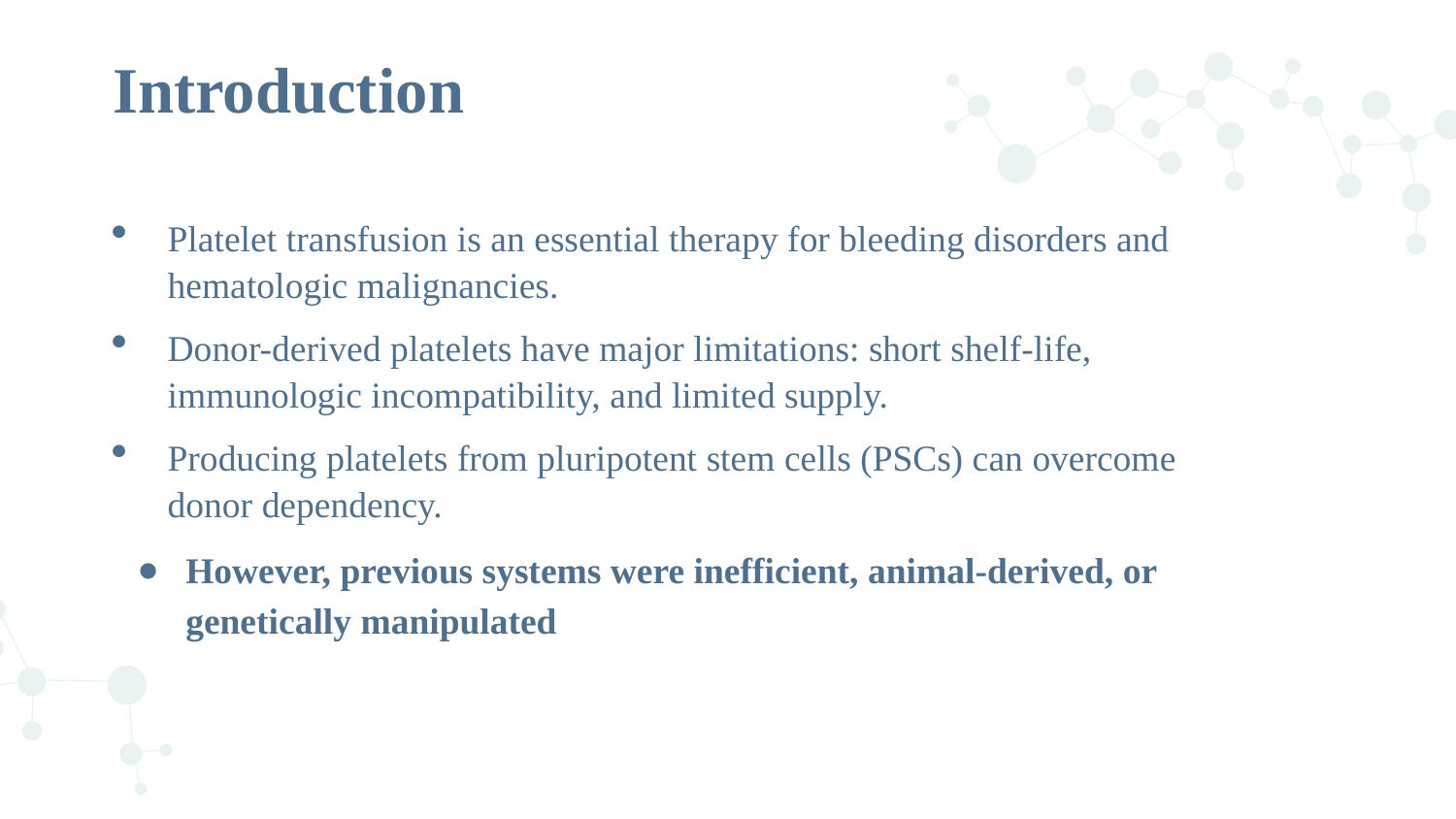

# Introduction
Platelet transfusion is an essential therapy for bleeding disorders and hematologic malignancies.
Donor-derived platelets have major limitations: short shelf-life, immunologic incompatibility, and limited supply.
Producing platelets from pluripotent stem cells (PSCs) can overcome donor dependency.
However, previous systems were inefficient, animal-derived, or genetically manipulated